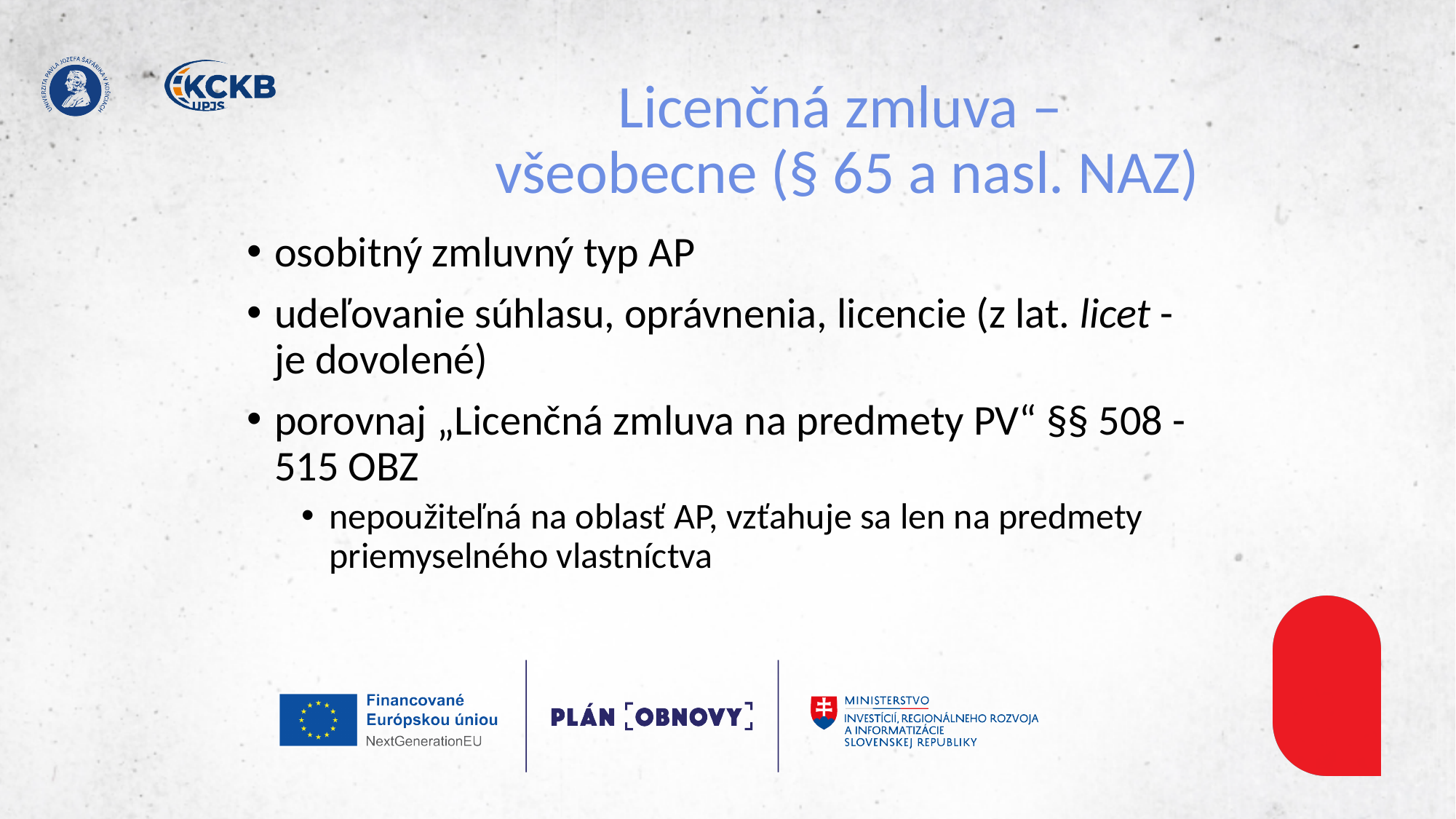

# Licenčná zmluva – všeobecne (§ 65 a nasl. NAZ)
osobitný zmluvný typ AP
udeľovanie súhlasu, oprávnenia, licencie (z lat. licet - je dovolené)
porovnaj „Licenčná zmluva na predmety PV“ §§ 508 - 515 OBZ
nepoužiteľná na oblasť AP, vzťahuje sa len na predmety priemyselného vlastníctva